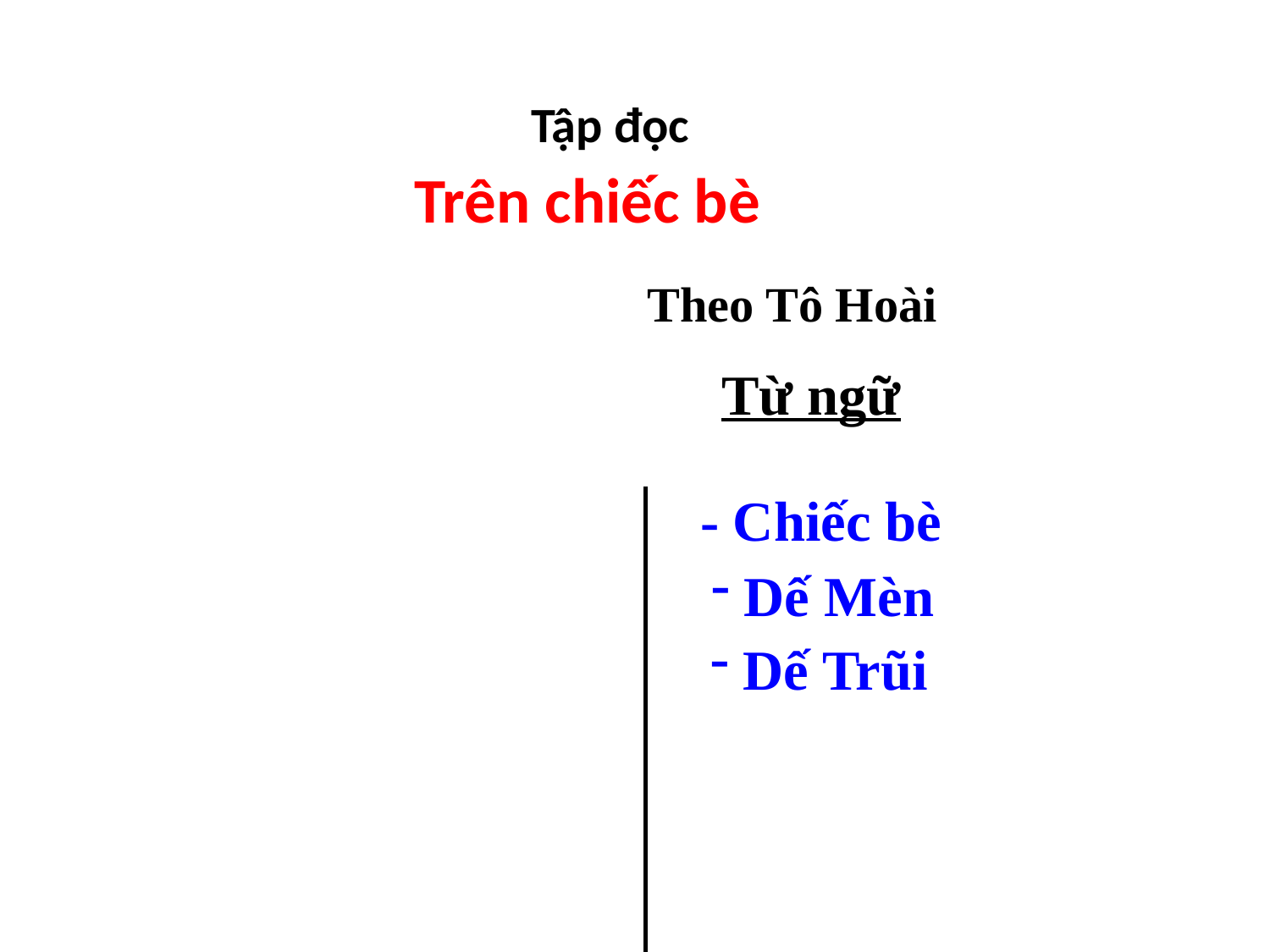

Tập đọc
Trên chiếc bè
Theo Tô Hoài
Từ ngữ
- Chiếc bè

 Dế Mèn
 Dế Trũi